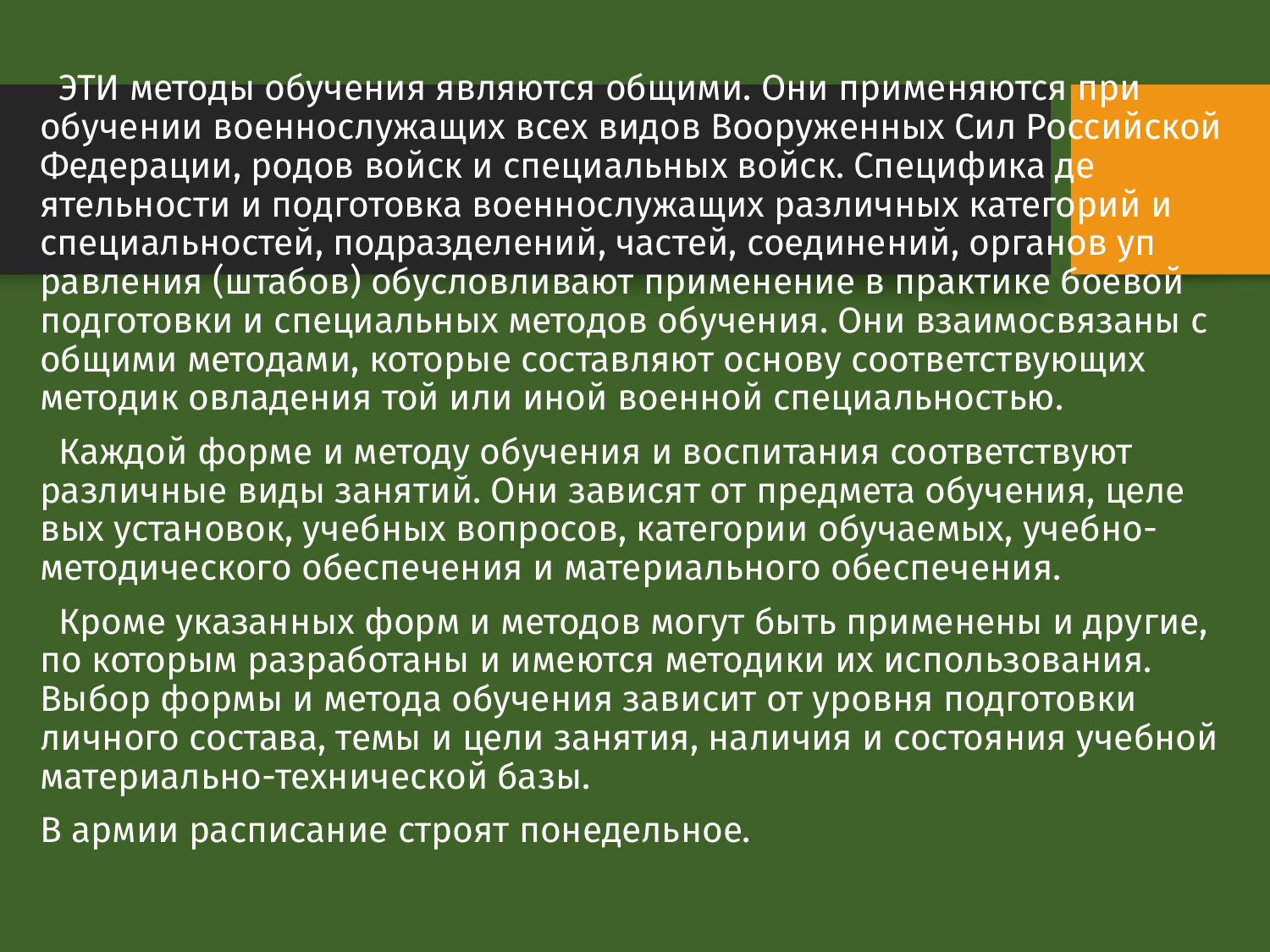

Эти методы обучения являются общими. Они применяются при обучении военнослужащих всех видов Вооруженных Сил Россий­ской Федерации, родов войск и специальных войск. Специфика де­ятельности и подготовка военнослужащих различных категорий и специальностей, подразделений, частей, соединений, органов уп­равления (штабов) обусловливают применение в практике боевой подготовки и специальных методов обучения. Они взаимосвязаны с общими методами, которые составляют основу соответствующих методик овладения той или иной военной специальностью.
  Каждой форме и методу обучения и воспитания соответствуют различные виды занятий. Они зависят от предмета обучения, целе­вых установок, учебных вопросов, категории обучаемых, учебно-методического обеспечения и материального обеспечения.
  Кроме указанных форм и методов могут быть применены и дру­гие, по которым разработаны и имеются методики их использова­ния. Выбор формы и метода обучения зависит от уровня подготов­ки личного состава, темы и цели занятия, наличия и состояния учеб­ной материально-технической базы.
В армии расписание строят понедельное.